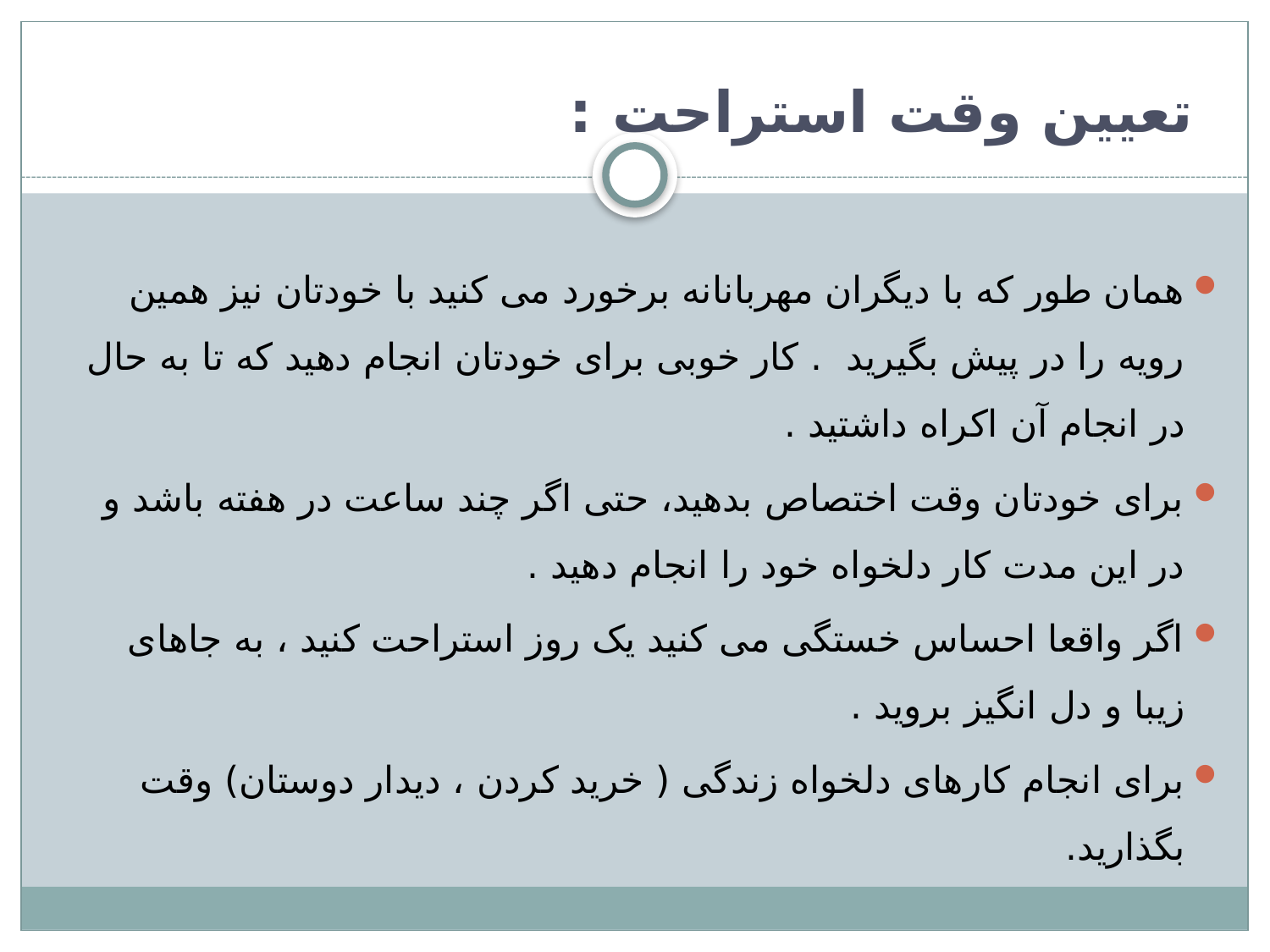

# تعیین وقت استراحت :
همان طور که با دیگران مهربانانه برخورد می کنید با خودتان نیز همین رویه را در پیش بگیرید  . کار خوبی برای خودتان انجام دهید که تا به حال در انجام آن اکراه داشتید .
برای خودتان وقت اختصاص بدهید، حتی اگر چند ساعت در هفته باشد و در این مدت کار دلخواه خود را انجام دهید .
اگر واقعا احساس خستگی می کنید یک روز استراحت کنید ، به جاهای زیبا و دل انگیز بروید .
برای انجام کارهای دلخواه زندگی ( خرید کردن ، دیدار دوستان) وقت بگذارید.